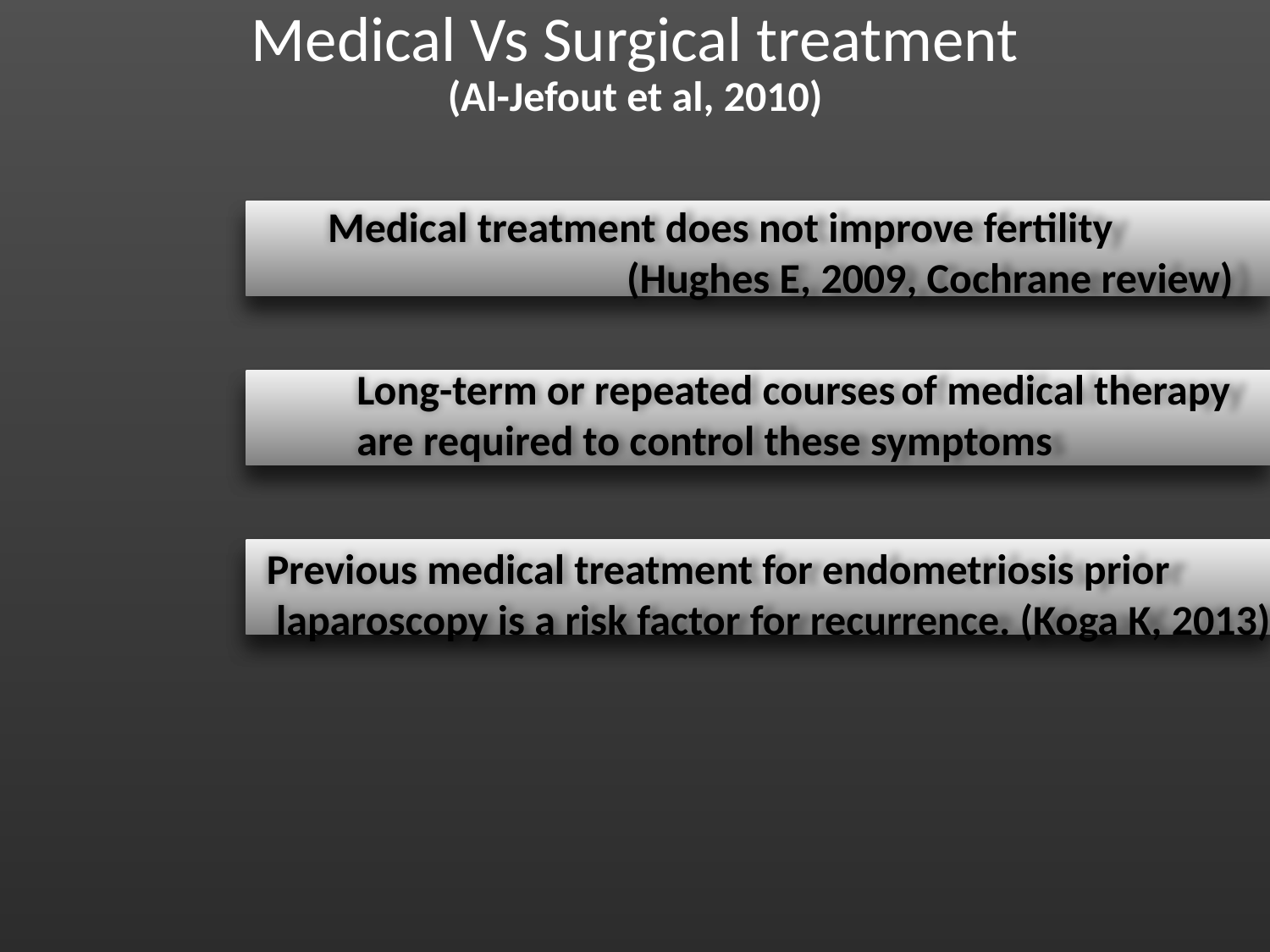

Medical Vs Surgical treatment
(Al-Jefout et al, 2010)
Medical treatment does not improve fertility
			   (Hughes E, 2009, Cochrane review)

Long-term or repeated courses of medical therapy
are required to control these symptoms

Previous medical treatment for endometriosis prior
 laparoscopy is a risk factor for recurrence. (Koga K, 2013)